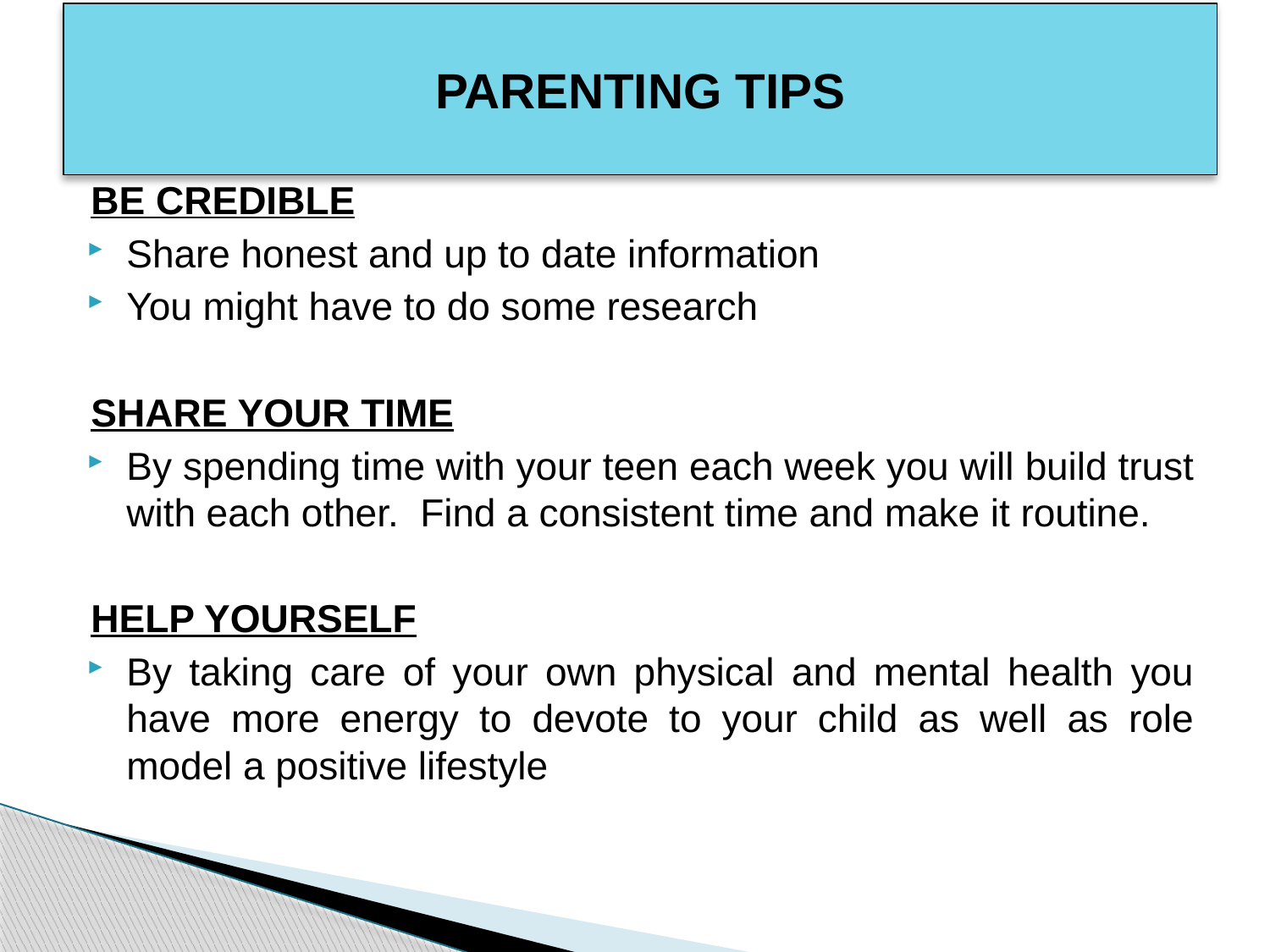

# PARENTING TIPS
BE CREDIBLE
Share honest and up to date information
You might have to do some research

SHARE YOUR TIME
By spending time with your teen each week you will build trust with each other.  Find a consistent time and make it routine.

HELP YOURSELF
By taking care of your own physical and mental health you have more energy to devote to your child as well as role model a positive lifestyle